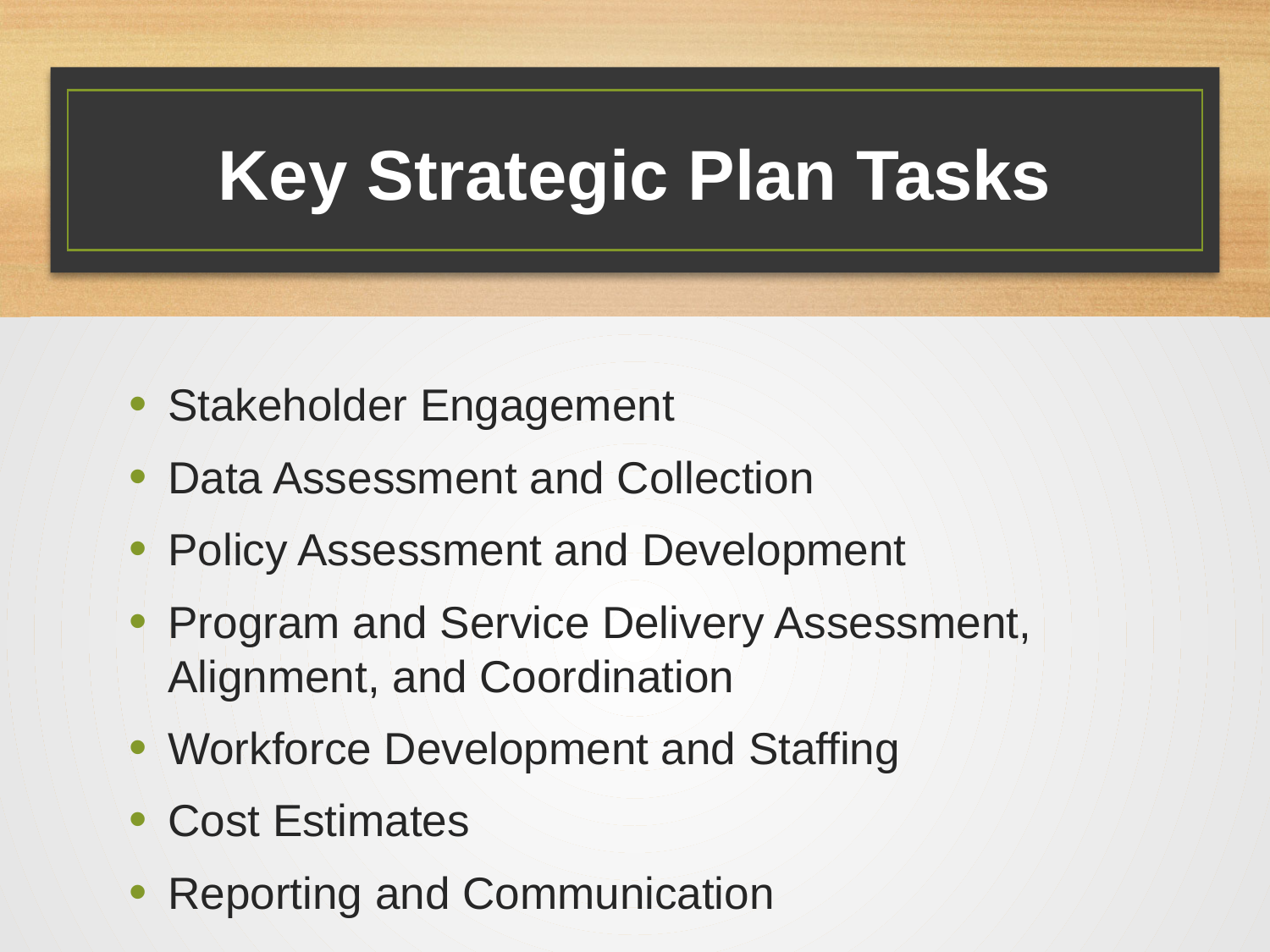

# Key Strategic Plan Tasks

Stakeholder Engagement
Data Assessment and Collection
Policy Assessment and Development
Program and Service Delivery Assessment, Alignment, and Coordination
Workforce Development and Staffing
Cost Estimates
Reporting and Communication